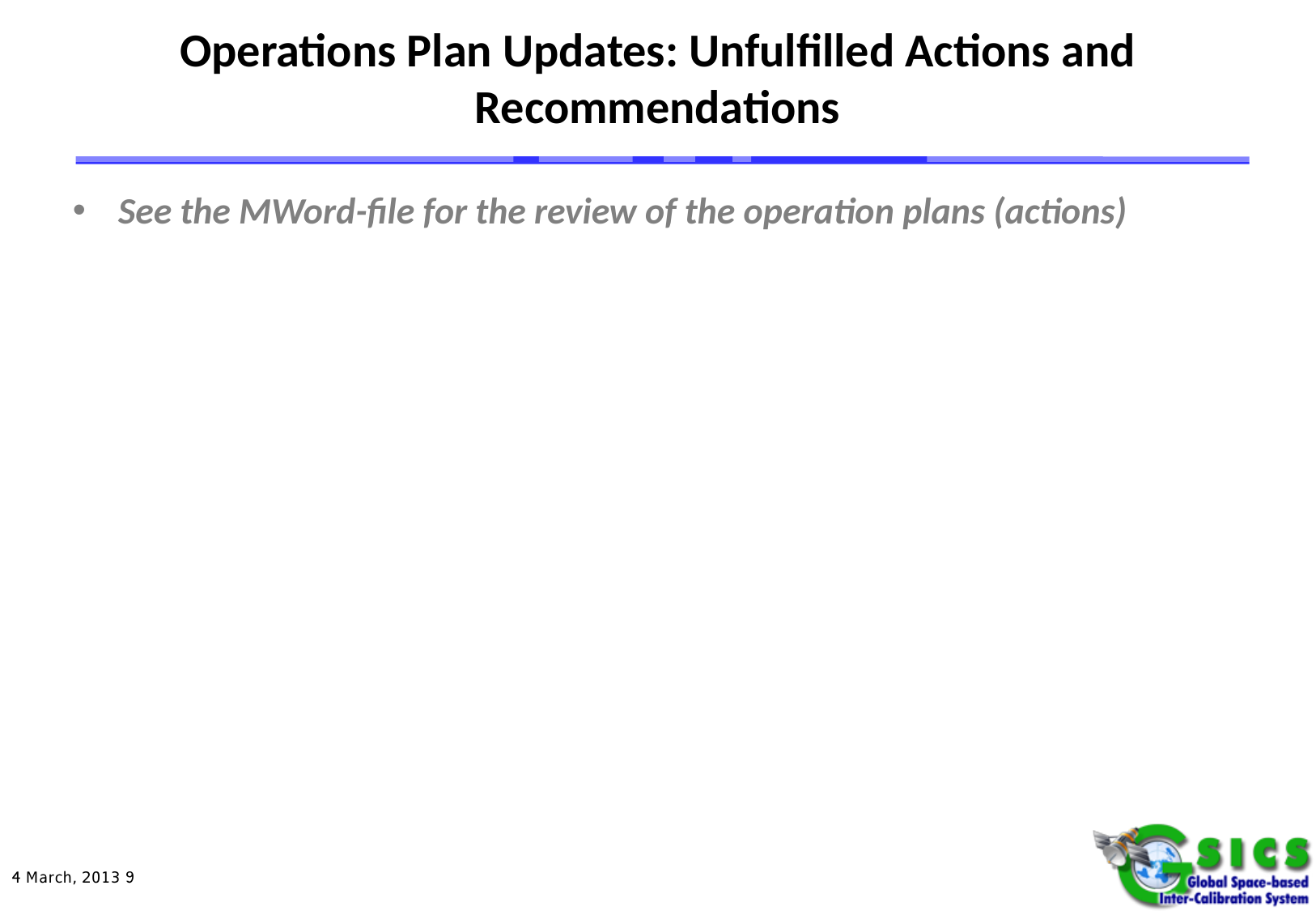

# Operations Plan Updates: Unfulfilled Actions and Recommendations
See the MWord-file for the review of the operation plans (actions)